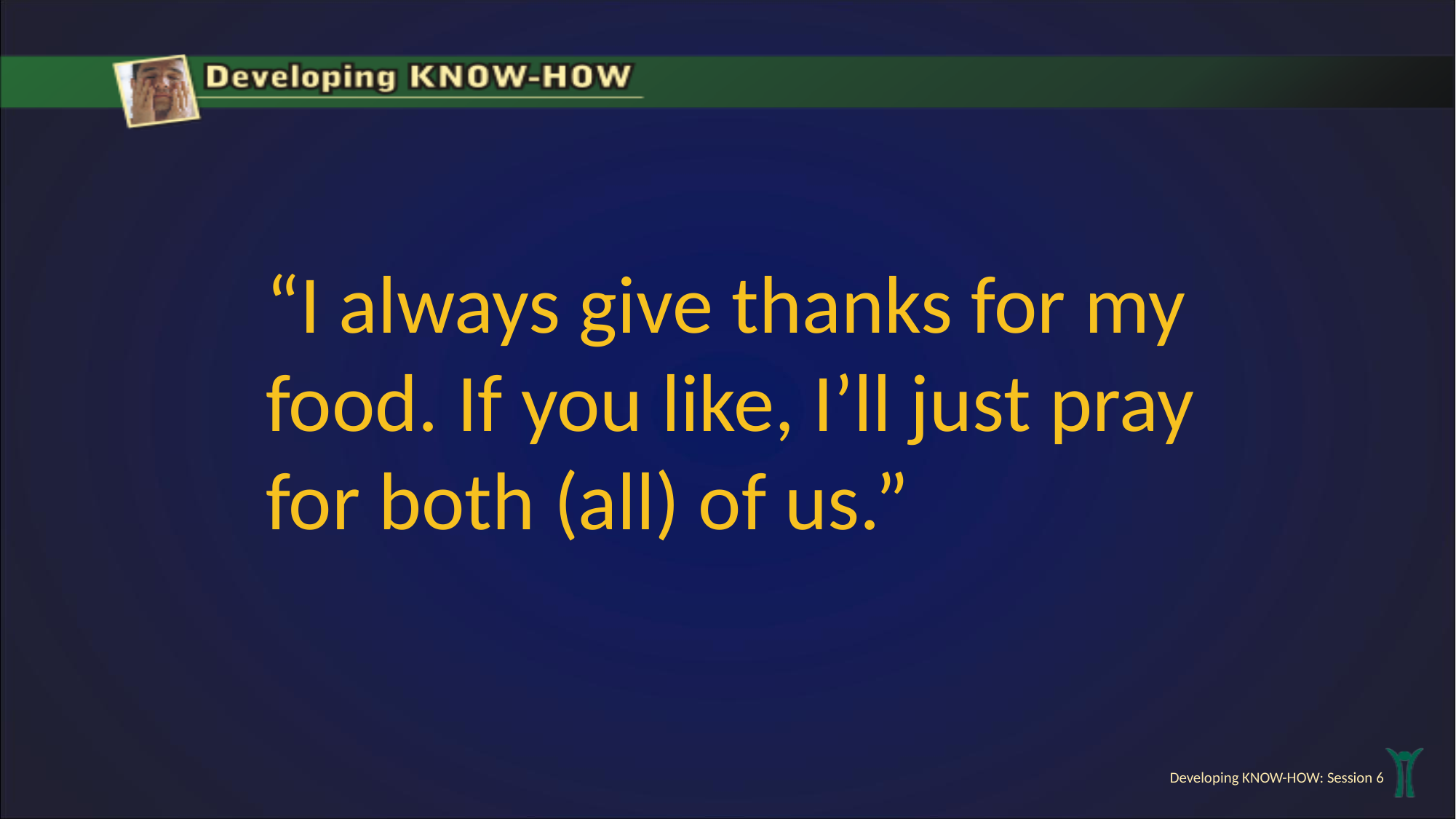

“I always give thanks for my food. If you like, I’ll just pray for both (all) of us.”